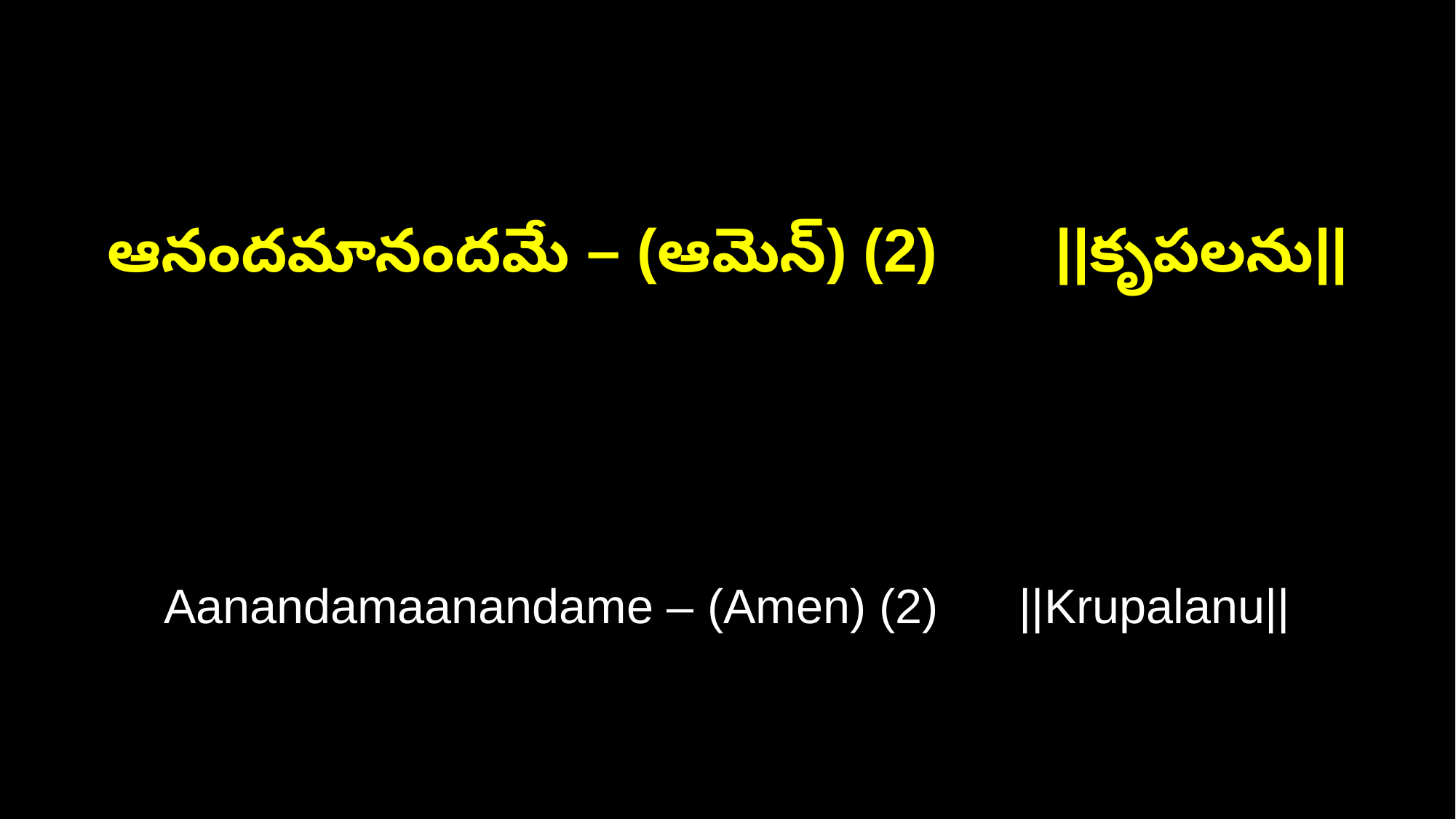

ఆనందమానందమే – (ఆమెన్) (2)       ||కృపలను||
Aanandamaanandame – (Amen) (2)      ||Krupalanu||